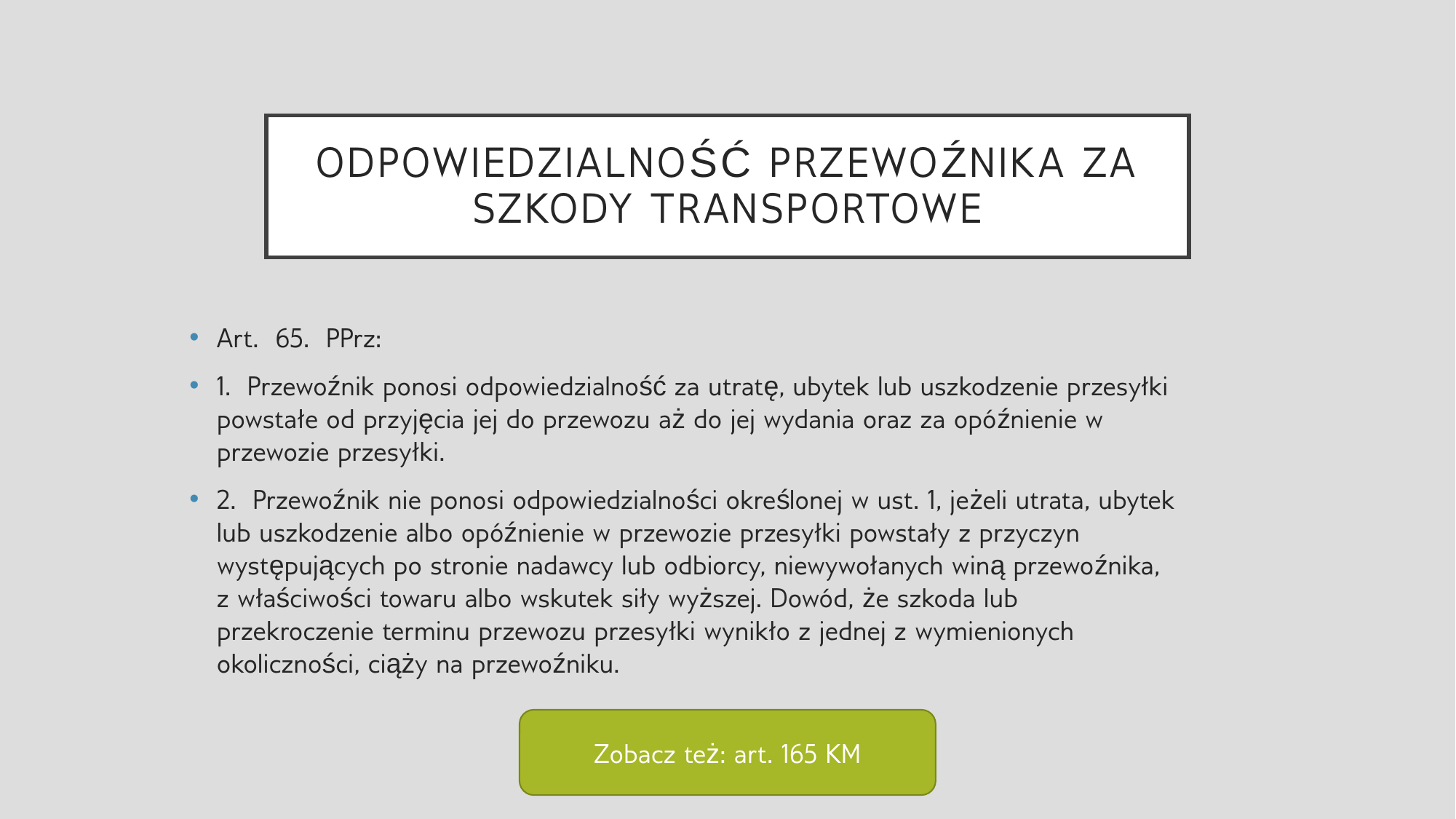

# Odpowiedzialność przewoźnika za szkody transportowe
Art.  65.  PPrz:
1.  Przewoźnik ponosi odpowiedzialność za utratę, ubytek lub uszkodzenie przesyłki powstałe od przyjęcia jej do przewozu aż do jej wydania oraz za opóźnienie w przewozie przesyłki.
2.  Przewoźnik nie ponosi odpowiedzialności określonej w ust. 1, jeżeli utrata, ubytek lub uszkodzenie albo opóźnienie w przewozie przesyłki powstały z przyczyn występujących po stronie nadawcy lub odbiorcy, niewywołanych winą przewoźnika, z właściwości towaru albo wskutek siły wyższej. Dowód, że szkoda lub przekroczenie terminu przewozu przesyłki wynikło z jednej z wymienionych okoliczności, ciąży na przewoźniku.

Zobacz też: art. 165 KM